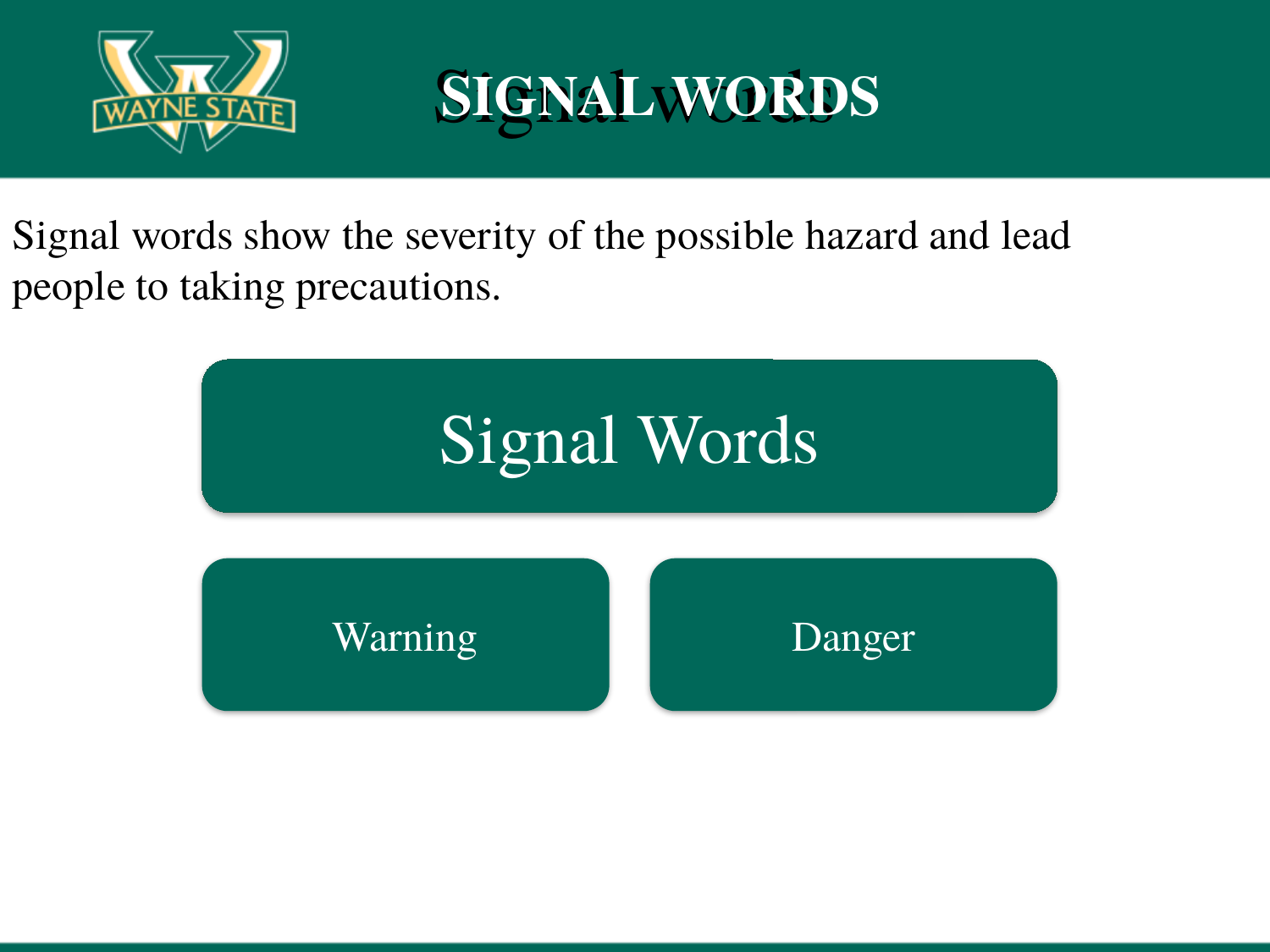

# Signal words
SIGNAL WORDS
Signal words show the severity of the possible hazard and lead people to taking precautions.
Signal Words
Warning
Danger